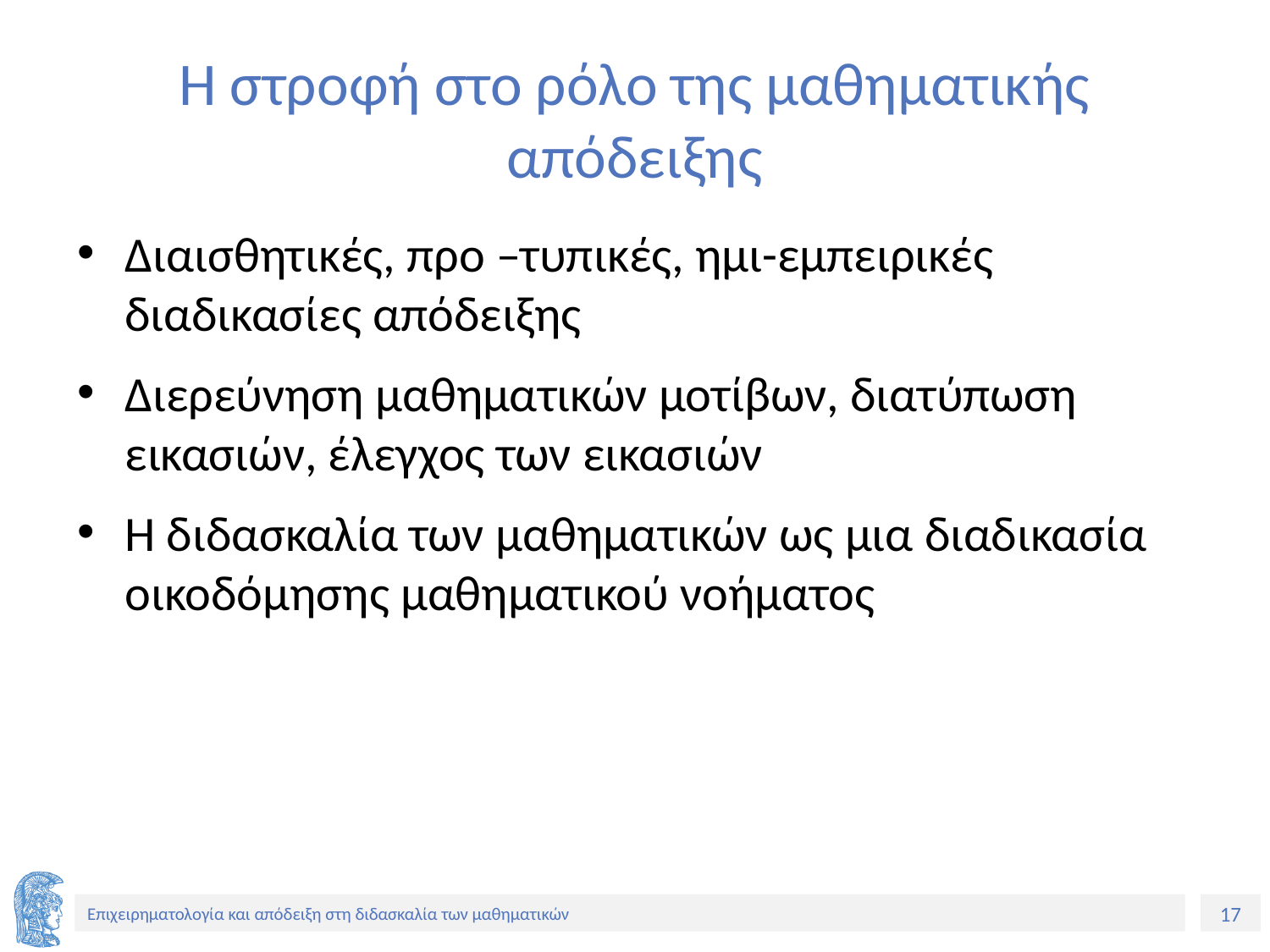

# Η στροφή στο ρόλο της μαθηματικής απόδειξης
Διαισθητικές, προ –τυπικές, ημι-εμπειρικές διαδικασίες απόδειξης
Διερεύνηση μαθηματικών μοτίβων, διατύπωση εικασιών, έλεγχος των εικασιών
Η διδασκαλία των μαθηματικών ως μια διαδικασία οικοδόμησης μαθηματικού νοήματος